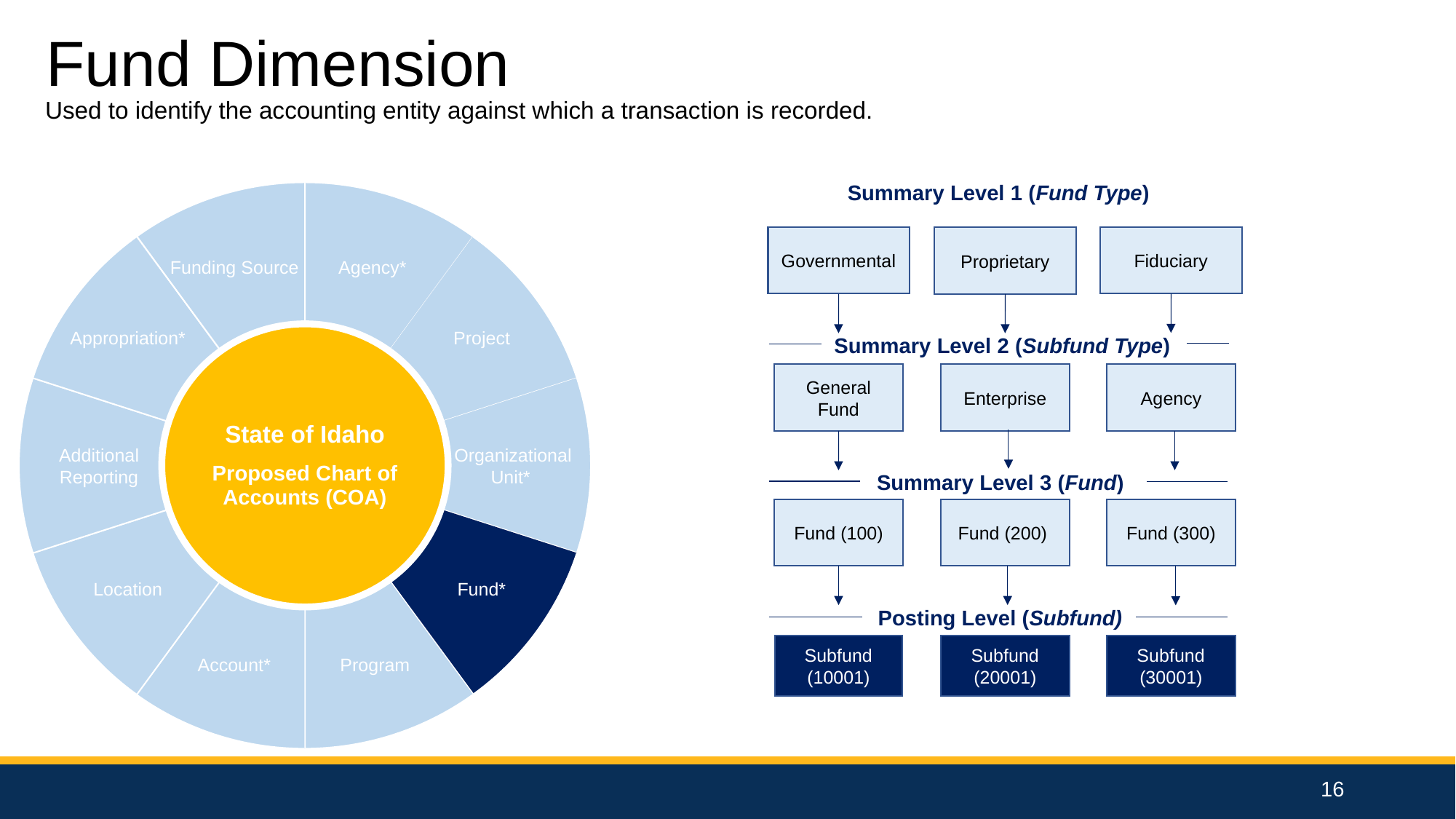

Fund Dimension
Used to identify the accounting entity against which a transaction is recorded.
Summary Level 1 (Fund Type)

Fiduciary
Governmental
Proprietary
Summary Level 2 (Subfund Type)

General Fund
Enterprise
Agency
Summary Level 3 (Fund)

Fund (100)
Fund (200)
Fund (300)
Posting Level (Subfund)

Subfund (10001)
Subfund (20001)
Subfund (30001)
Funding Source

Agency*
Organizational Unit

Appropriation*

Project
Fund

State of Idaho
Proposed Chart of Accounts (COA)
Additional Reporting

 Organizational Unit*
Program

Location

Account*
Funding Source

Program
Project

Fund*
Account

16